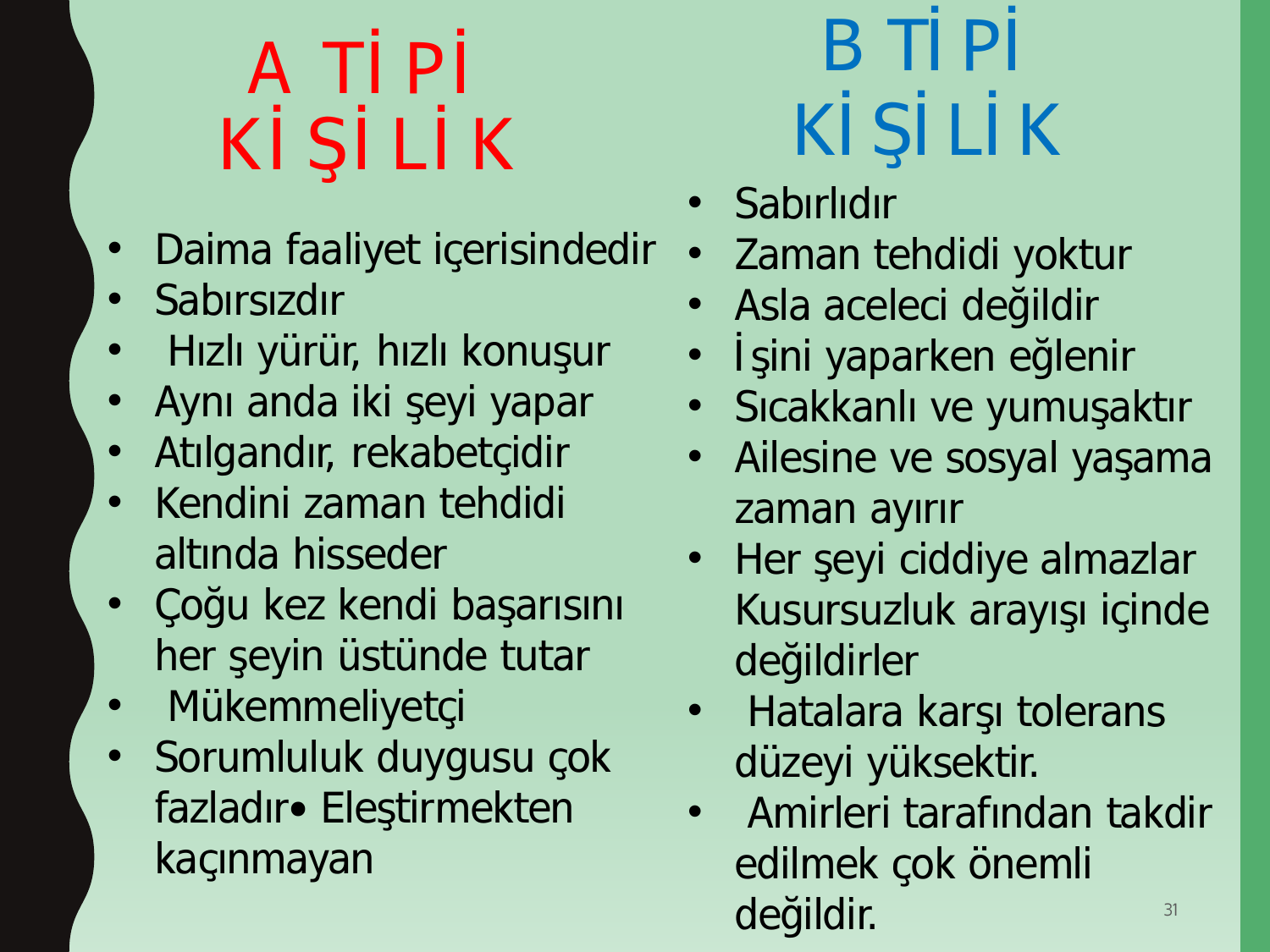

# A TİPİ KİŞİLİK
B TİPİ KİŞİLİK
Sabırlıdır
Zaman tehdidi yoktur
Asla aceleci değildir
İşini yaparken eğlenir
Sıcakkanlı ve yumuşaktır
Ailesine ve sosyal yaşama zaman ayırır
Her şeyi ciddiye almazlar Kusursuzluk arayışı içinde değildirler
 Hatalara karşı tolerans düzeyi yüksektir.
 Amirleri tarafından takdir edilmek çok önemli değildir.
Daima faaliyet içerisindedir
Sabırsızdır
 Hızlı yürür, hızlı konuşur
Aynı anda iki şeyi yapar
Atılgandır, rekabetçidir
Kendini zaman tehdidi altında hisseder
Çoğu kez kendi başarısını her şeyin üstünde tutar
 Mükemmeliyetçi
Sorumluluk duygusu çok fazladır• Eleştirmekten kaçınmayan
31